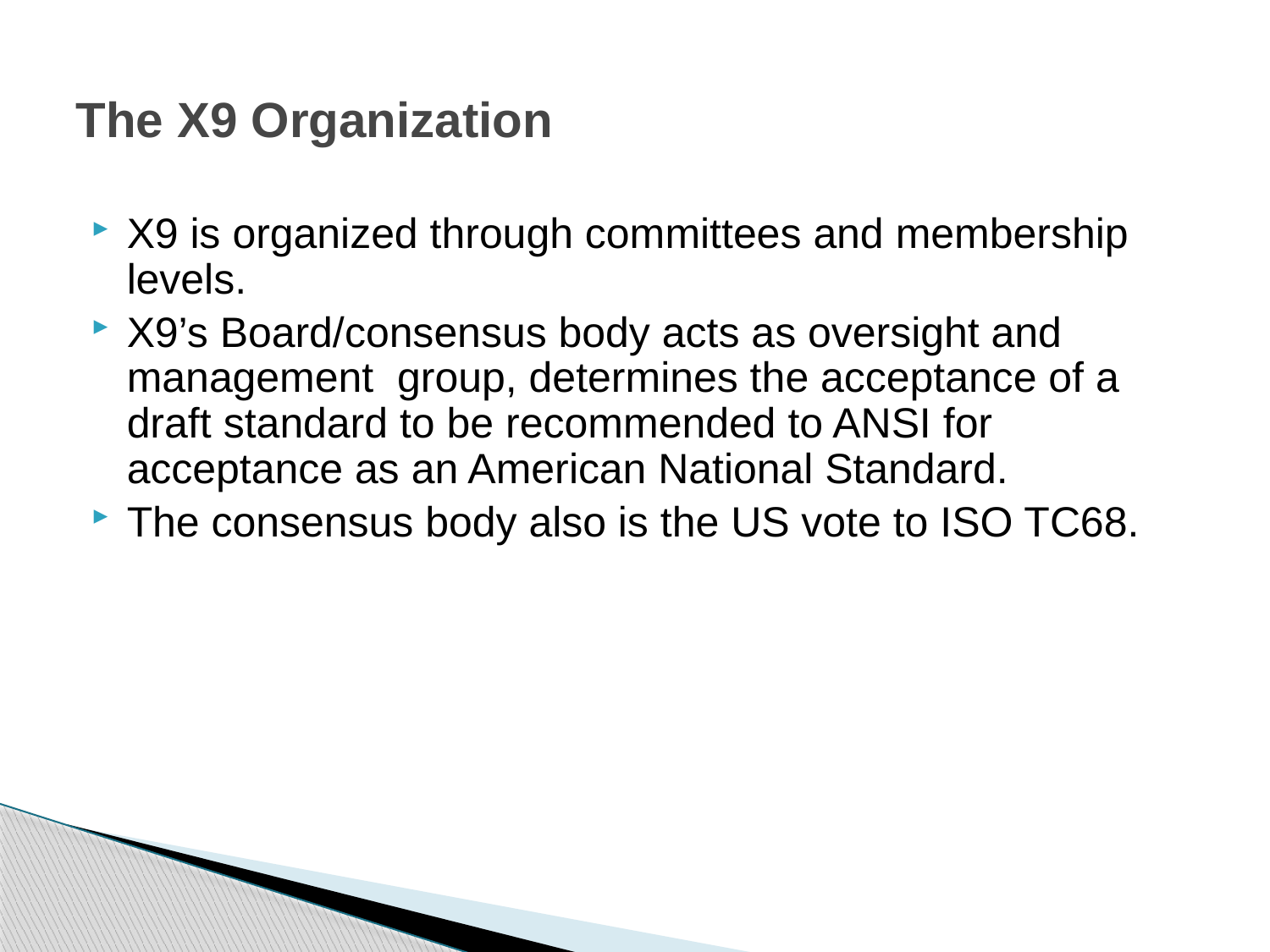

# The X9 Organization
X9 is organized through committees and membership levels.
X9’s Board/consensus body acts as oversight and management  group, determines the acceptance of a draft standard to be recommended to ANSI for acceptance as an American National Standard.
The consensus body also is the US vote to ISO TC68.